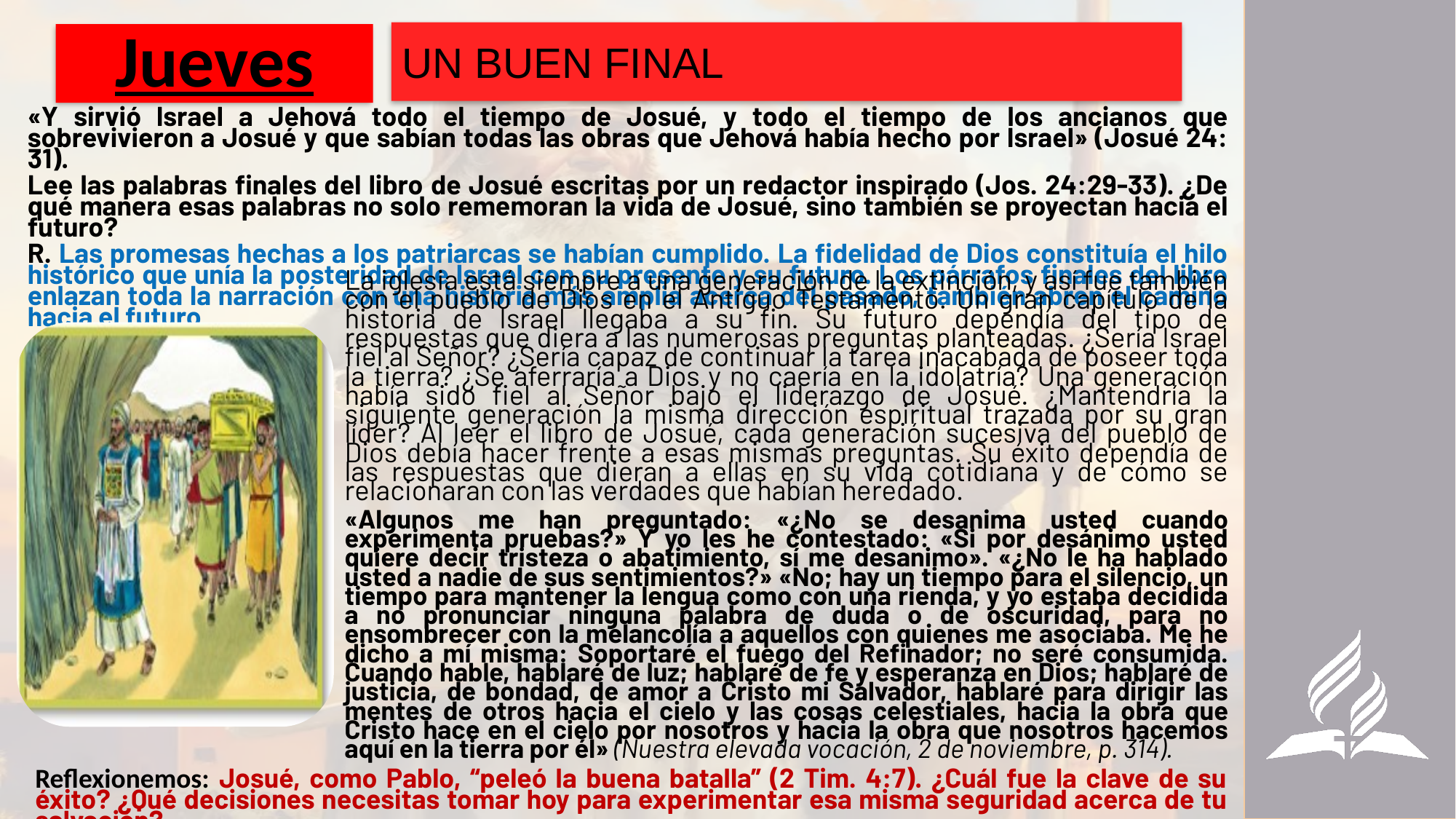

UN BUEN FINAL
# Jueves
«Y sirvió Israel a Jehová todo el tiempo de Josué, y todo el tiempo de los ancianos que sobrevivieron a Josué y que sabían todas las obras que Jehová había hecho por Israel» (Josué 24: 31).
Lee las palabras finales del libro de Josué escritas por un redactor inspirado (Jos. 24:29-33). ¿De qué manera esas palabras no solo rememoran la vida de Josué, sino también se proyectan hacia el futuro?
R. Las promesas hechas a los patriarcas se habían cumplido. La fidelidad de Dios constituía el hilo histórico que unía la posteridad de Israel con su presente y su futuro. Los párrafos finales del libro enlazan toda la narración con una historia más amplia acerca del pasado, también abren el camino hacia el futuro
La iglesia está siempre a una generación de la extinción, y así fue también con el pueblo de Dios en el Antiguo Testamento. Un gran capítulo de la historia de Israel llegaba a su fin. Su futuro dependía del tipo de respuestas que diera a las numerosas preguntas planteadas. ¿Sería Israel fiel al Señor? ¿Sería capaz de continuar la tarea inacabada de poseer toda la tierra? ¿Se aferraría a Dios y no caería en la idolatría? Una generación había sido fiel al Señor bajo el liderazgo de Josué. ¿Mantendría la siguiente generación la misma dirección espiritual trazada por su gran líder? Al leer el libro de Josué, cada generación sucesiva del pueblo de Dios debía hacer frente a esas mismas preguntas. Su éxito dependía de las respuestas que dieran a ellas en su vida cotidiana y de cómo se relacionaran con las verdades que habían heredado.
«Algunos me han preguntado: «¿No se desanima usted cuando experimenta pruebas?» Y yo les he contestado: «Si por desánimo usted quiere decir tristeza o abatimiento, sí me desanimo». «¿No le ha hablado usted a nadie de sus sentimientos?» «No; hay un tiempo para el silencio, un tiempo para mantener la lengua como con una rienda, y yo estaba decidida a no pronunciar ninguna palabra de duda o de oscuridad, para no ensombrecer con la melancolía a aquellos con quienes me asociaba. Me he dicho a mí misma: Soportaré el fuego del Refinador; no seré consumida. Cuando hable, hablaré de luz; hablaré de fe y esperanza en Dios; hablaré de justicia, de bondad, de amor a Cristo mi Salvador, hablaré para dirigir las mentes de otros hacia el cielo y las cosas celestiales, hacia la obra que Cristo hace en el cielo por nosotros y hacia la obra que nosotros hacemos aquí en la tierra por él» (Nuestra elevada vocación, 2 de noviembre, p. 314).

Reflexionemos: Josué, como Pablo, “peleó la buena batalla” (2 Tim. 4:7). ¿Cuál fue la clave de su éxito? ¿Qué decisiones necesitas tomar hoy para experimentar esa misma seguridad acerca de tu salvación?